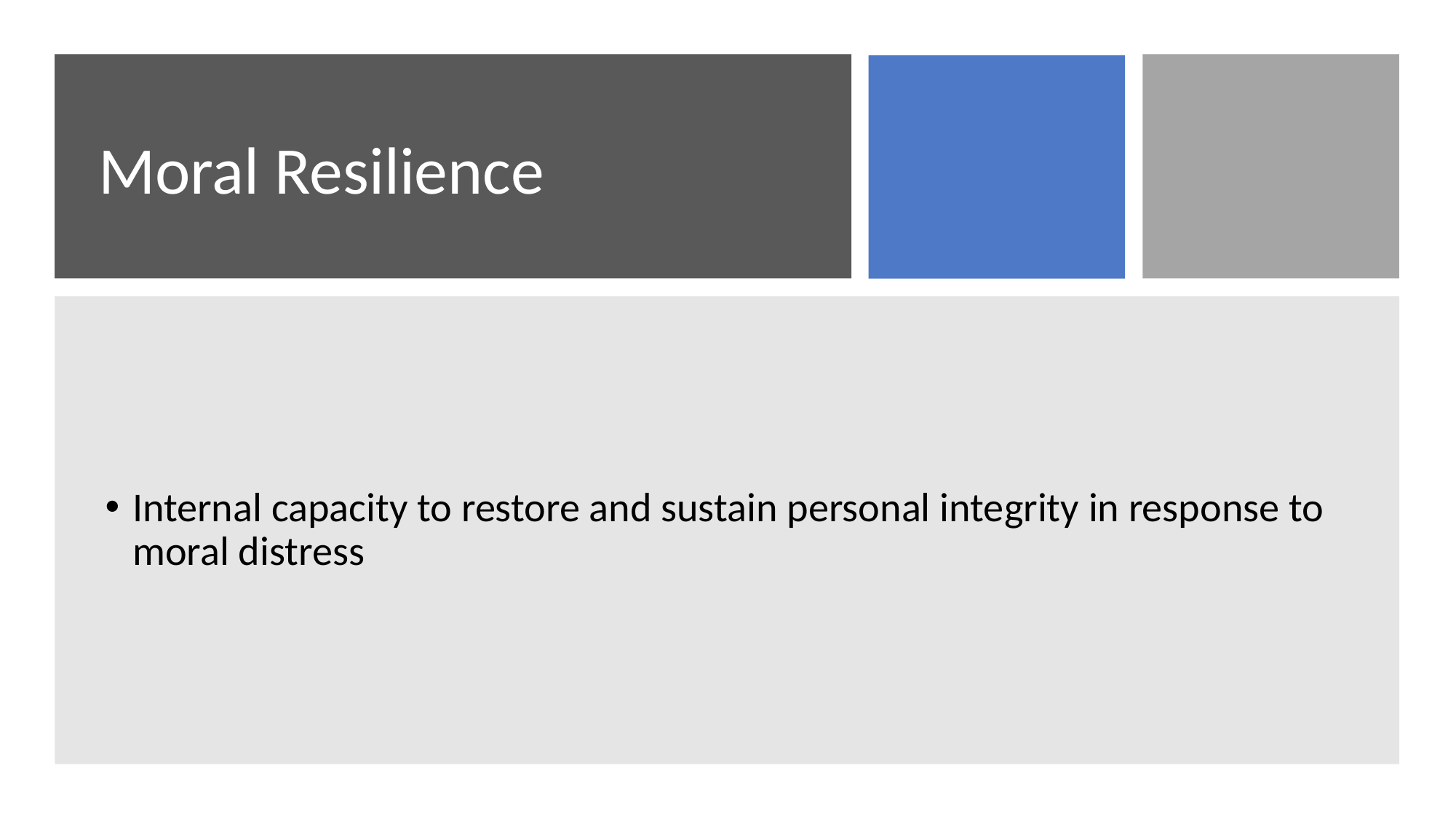

# Moral Resilience

Internal capacity to restore and sustain personal integrity in response to moral distress